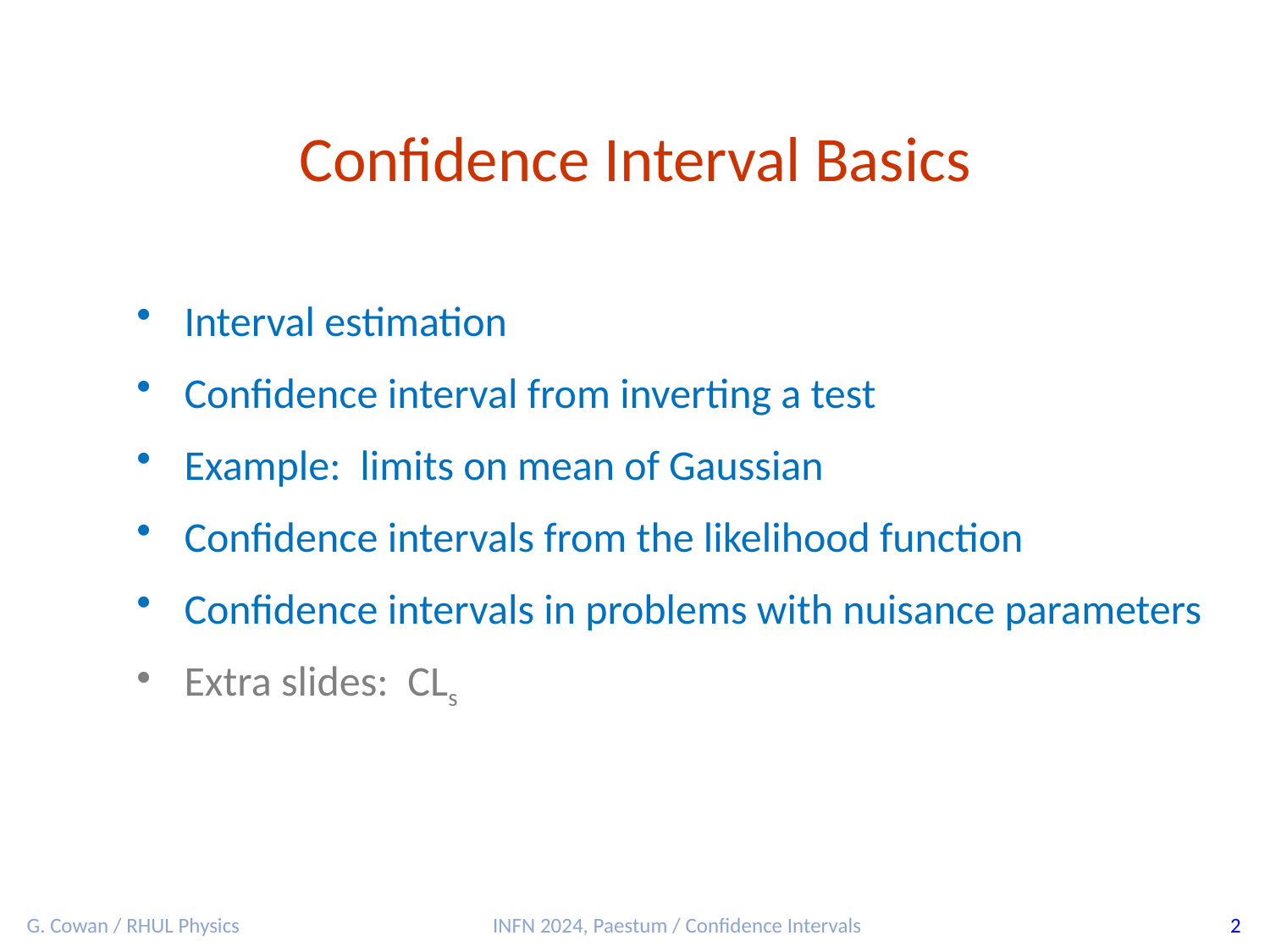

Confidence Interval Basics
Interval estimation
Confidence interval from inverting a test
Example:  limits on mean of Gaussian
Confidence intervals from the likelihood function
Confidence intervals in problems with nuisance parameters
Extra slides:  CLs
G. Cowan / RHUL Physics
INFN 2024, Paestum / Confidence Intervals
2